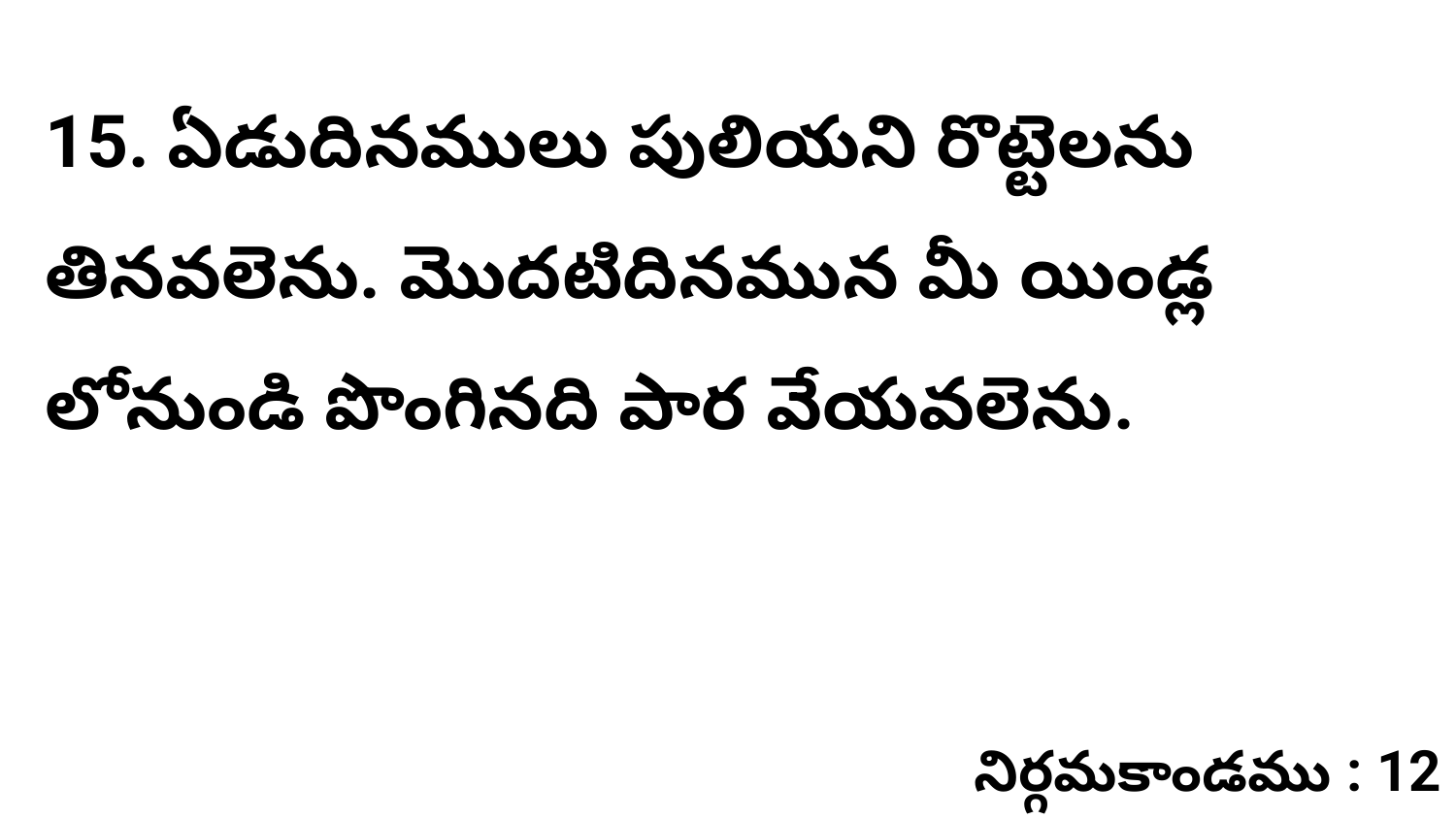

15. ఏడుదినములు పులియని రొట్టెలను తినవలెను. మొదటిదినమున మీ యిండ్ల లోనుండి పొంగినది పార వేయవలెను.
నిర్గమకాండము : 12